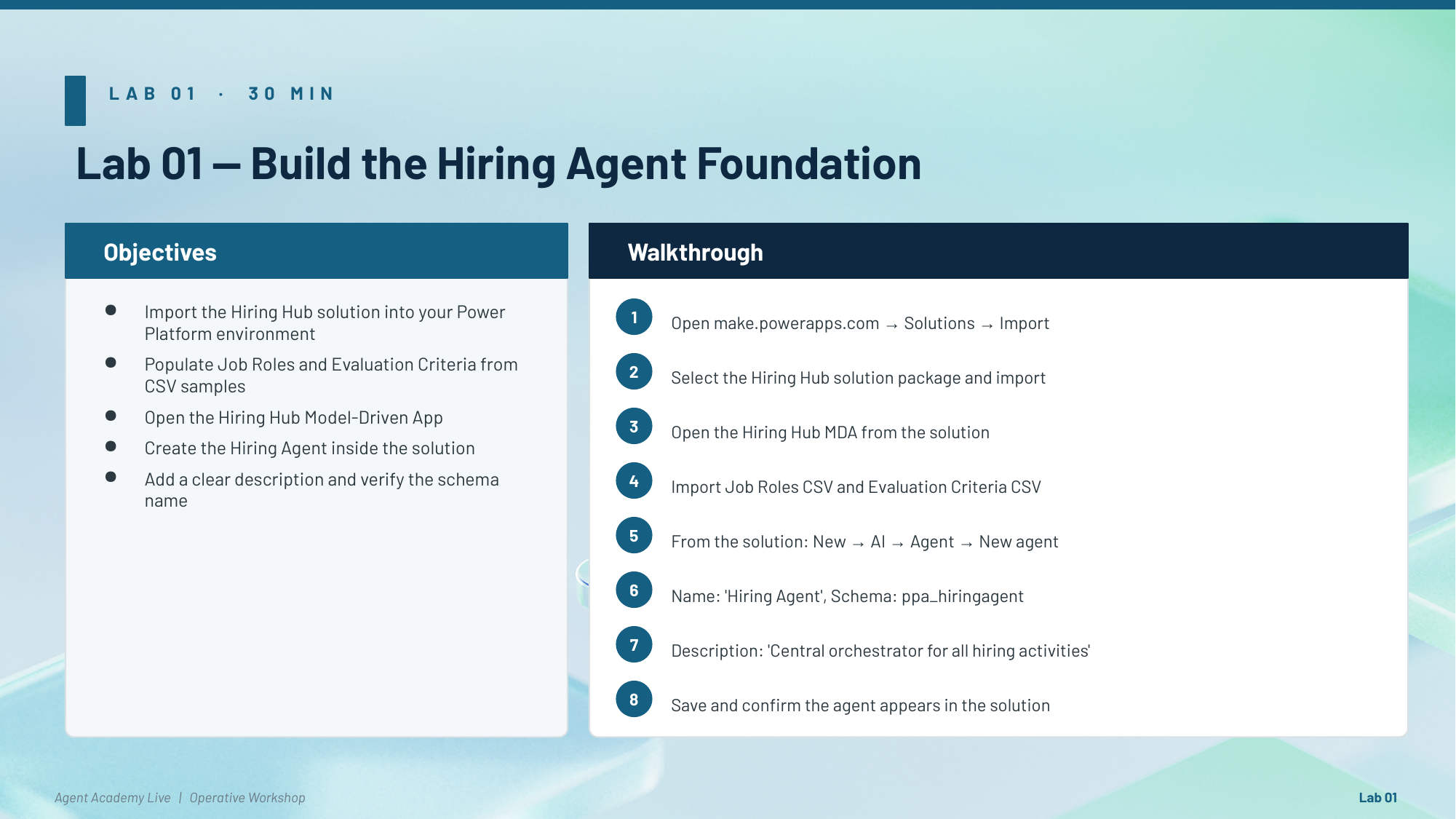

LAB 01  ·  30 MIN

Lab 01 — Build the Hiring Agent Foundation

Objectives
Walkthrough
Import the Hiring Hub solution into your Power Platform environment
Populate Job Roles and Evaluation Criteria from CSV samples
Open the Hiring Hub Model-Driven App
Create the Hiring Agent inside the solution
Add a clear description and verify the schema name
Open make.powerapps.com → Solutions → Import

1
Select the Hiring Hub solution package and import

2
Open the Hiring Hub MDA from the solution

3
Import Job Roles CSV and Evaluation Criteria CSV

4
From the solution: New → AI → Agent → New agent

5
Name: 'Hiring Agent', Schema: ppa_hiringagent

6
Description: 'Central orchestrator for all hiring activities'

7
Save and confirm the agent appears in the solution

8
Agent Academy Live   |   Operative Workshop
Lab 01